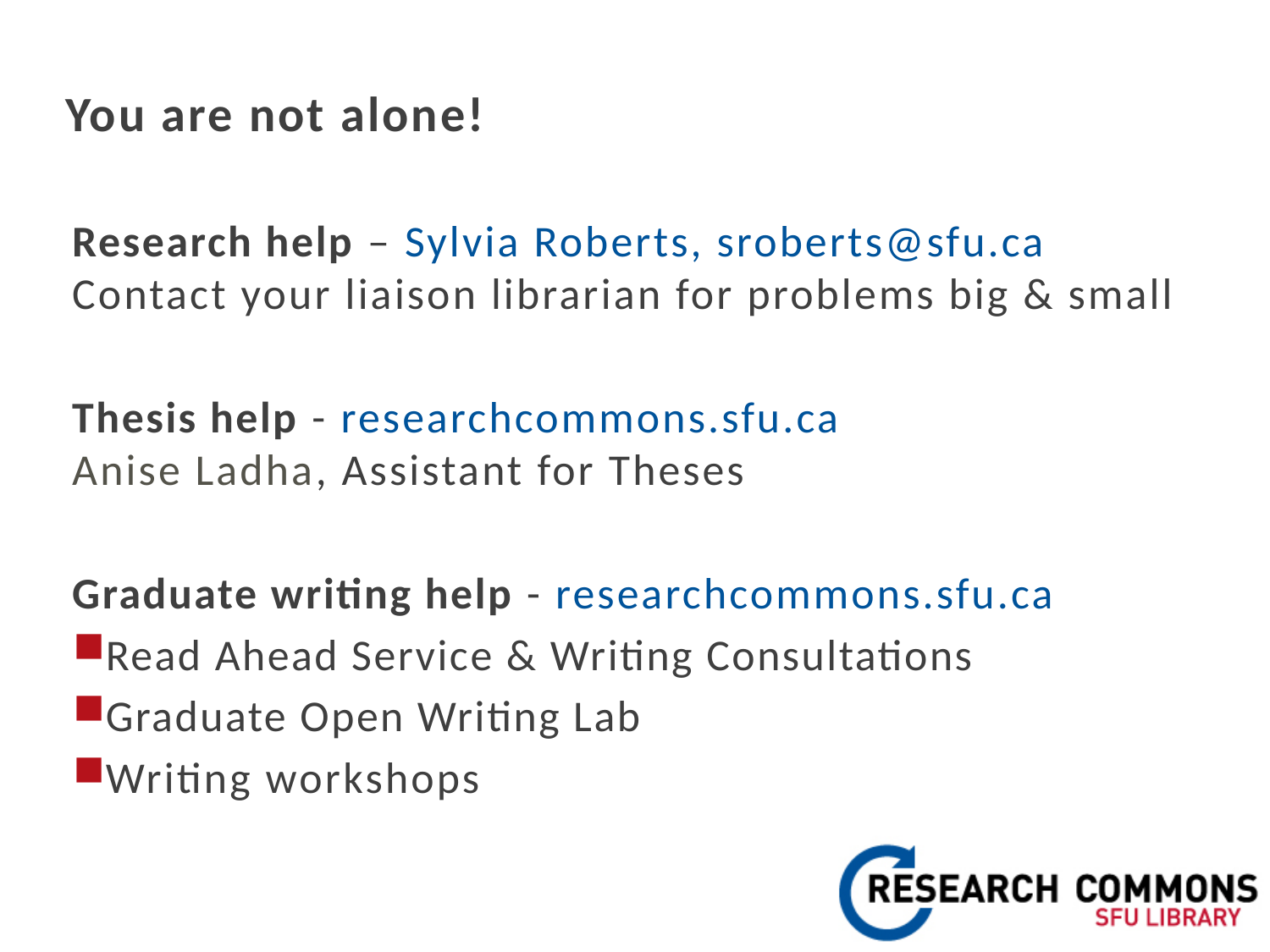

# You are not alone!
Research help – Sylvia Roberts, sroberts@sfu.ca
Contact your liaison librarian for problems big & small

Thesis help - researchcommons.sfu.ca
Anise Ladha, Assistant for Theses

Graduate writing help - researchcommons.sfu.ca
Read Ahead Service & Writing Consultations
Graduate Open Writing Lab
Writing workshops